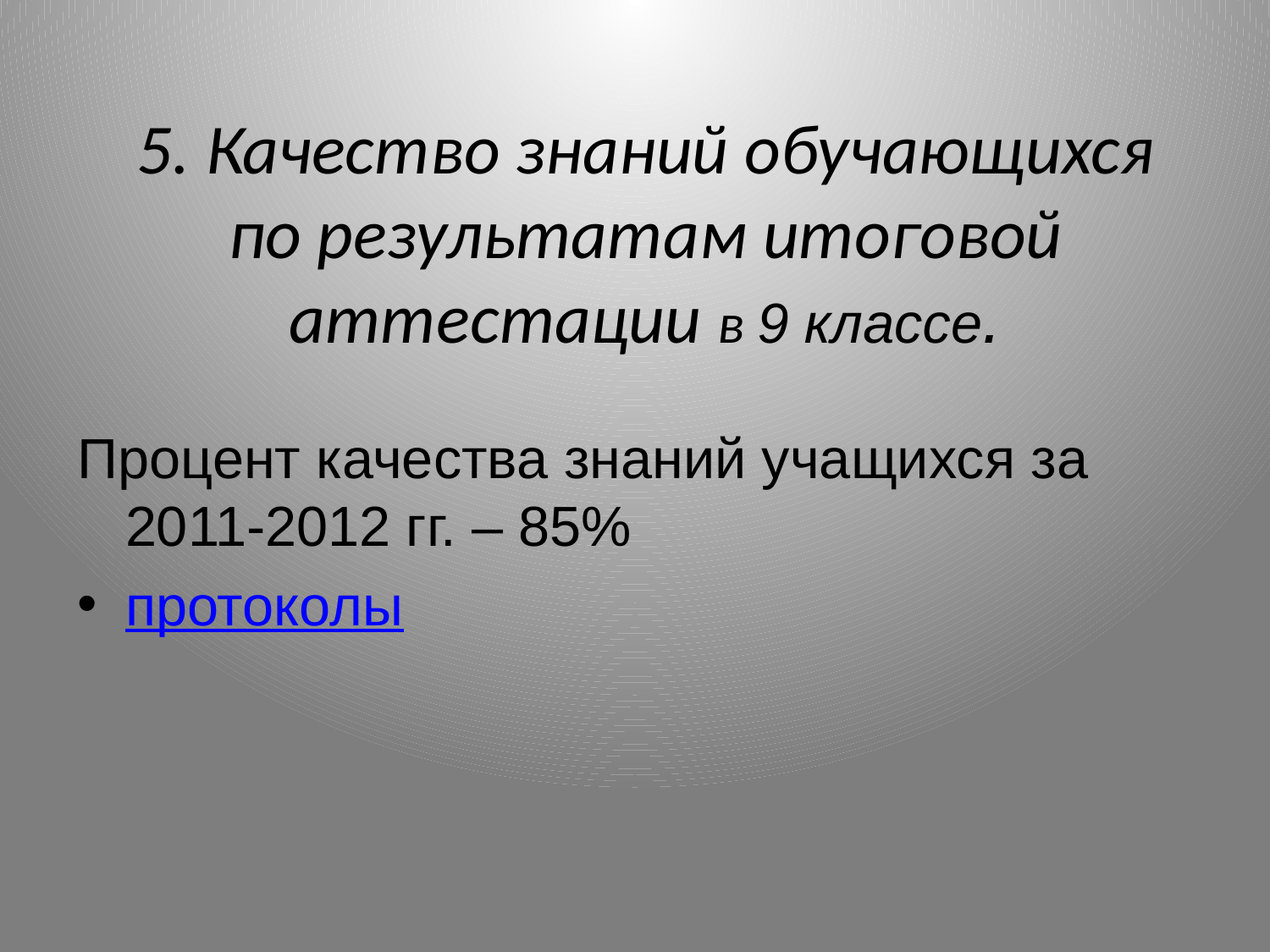

# 5. Качество знаний обучающихся по результатам итоговой аттестации в 9 классе.
Процент качества знаний учащихся за 2011-2012 гг. – 85%
протоколы